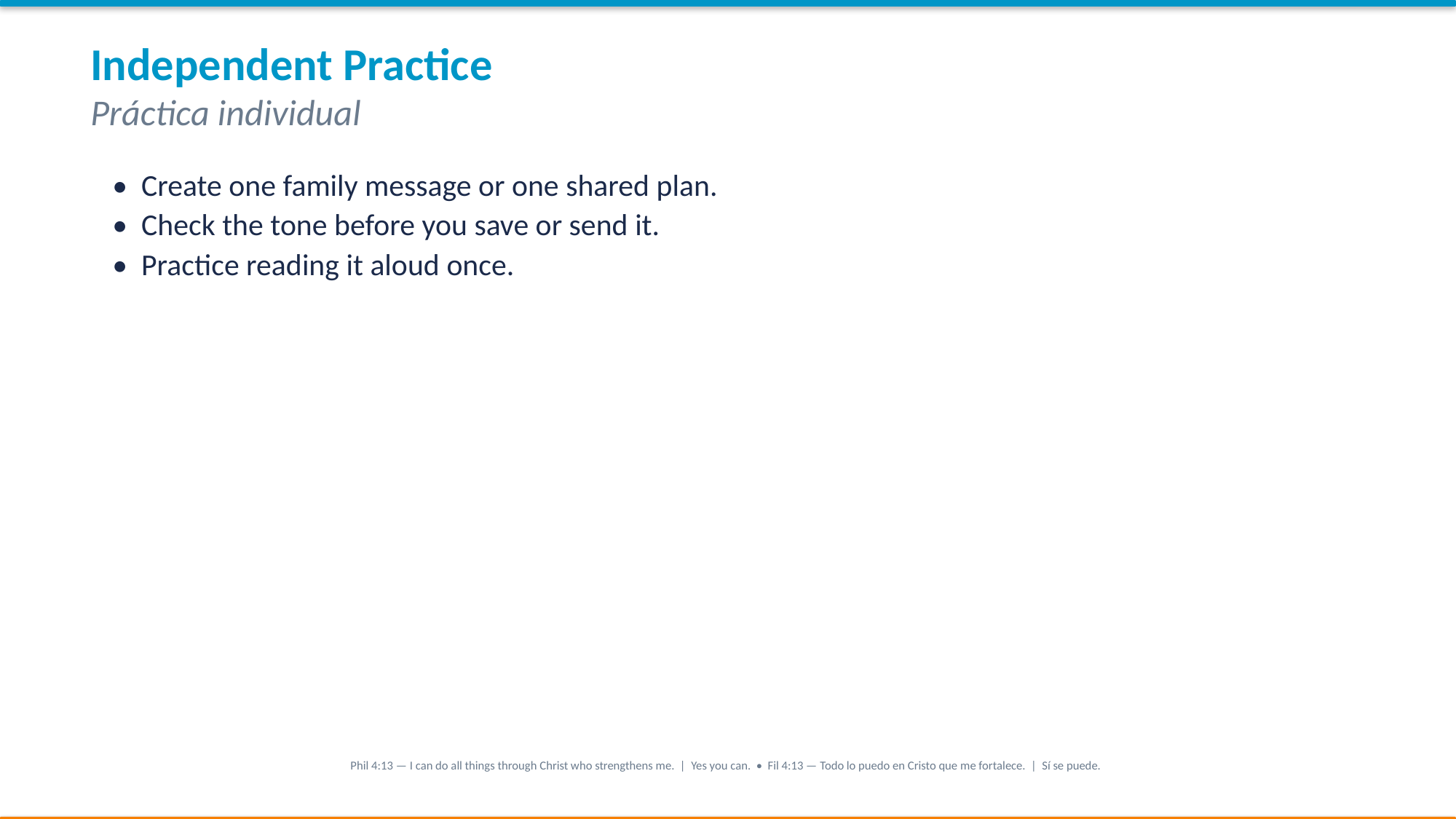

Independent Practice
Práctica individual
•  Create one family message or one shared plan.
•  Check the tone before you save or send it.
•  Practice reading it aloud once.
Phil 4:13 — I can do all things through Christ who strengthens me.  |  Yes you can.  •  Fil 4:13 — Todo lo puedo en Cristo que me fortalece.  |  Sí se puede.